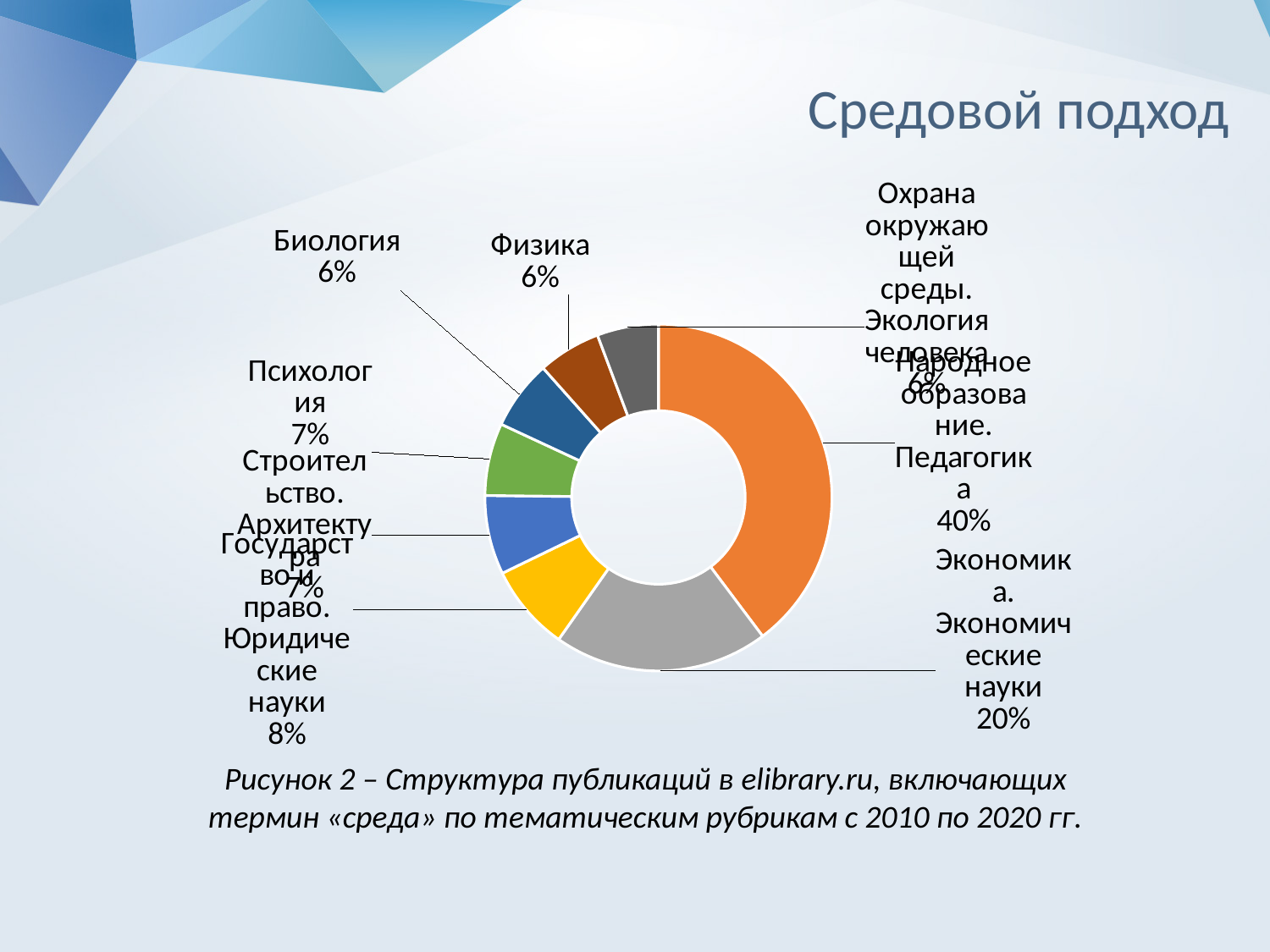

# Средовой подход

### Chart

| Category |  |
|---|---|
|  | None |
| Народное образование. Педагогика | 1105.0 |
| Экономика. Экономические науки | 556.0 |
| Государство и право. Юридические науки | 224.0 |
| Строительство. Архитектура | 205.0 |
| Психология | 188.0 |
| Биология | 180.0 |
| Физика | 163.0 |
| Охрана окружающей среды. Экология человека | 159.0 |
Рисунок 2 – Структура публикаций в elibrary.ru, включающих термин «среда» по тематическим рубрикам с 2010 по 2020 гг.